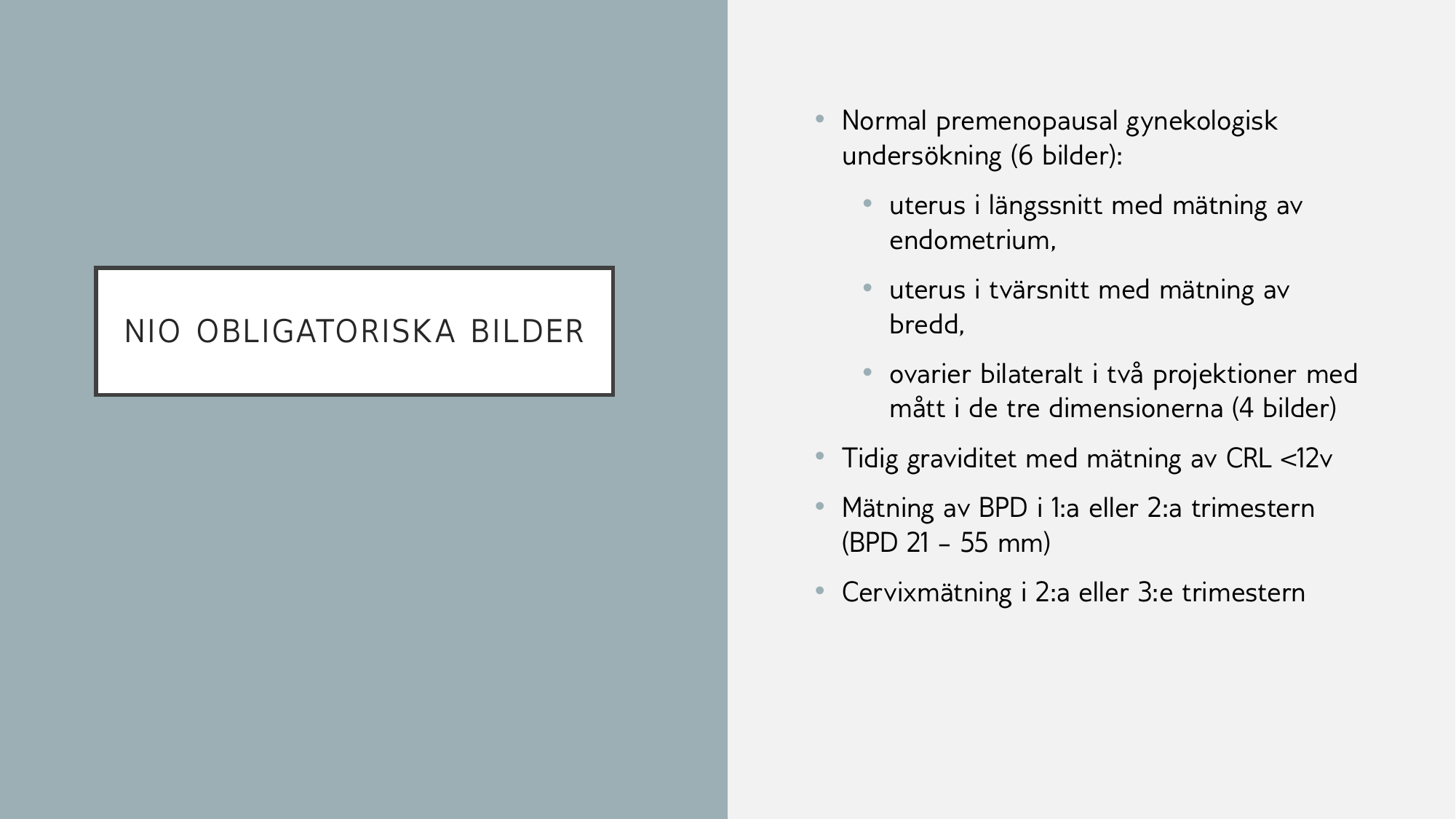

Normal premenopausal gynekologisk undersökning (6 bilder):
uterus i längssnitt med mätning av endometrium,
uterus i tvärsnitt med mätning av bredd,
ovarier bilateralt i två projektioner med mått i de tre dimensionerna (4 bilder)
Tidig graviditet med mätning av CRL <12v
Mätning av BPD i 1:a eller 2:a trimestern (BPD 21 – 55 mm)
Cervixmätning i 2:a eller 3:e trimestern

# Nio Obligatoriska bilder